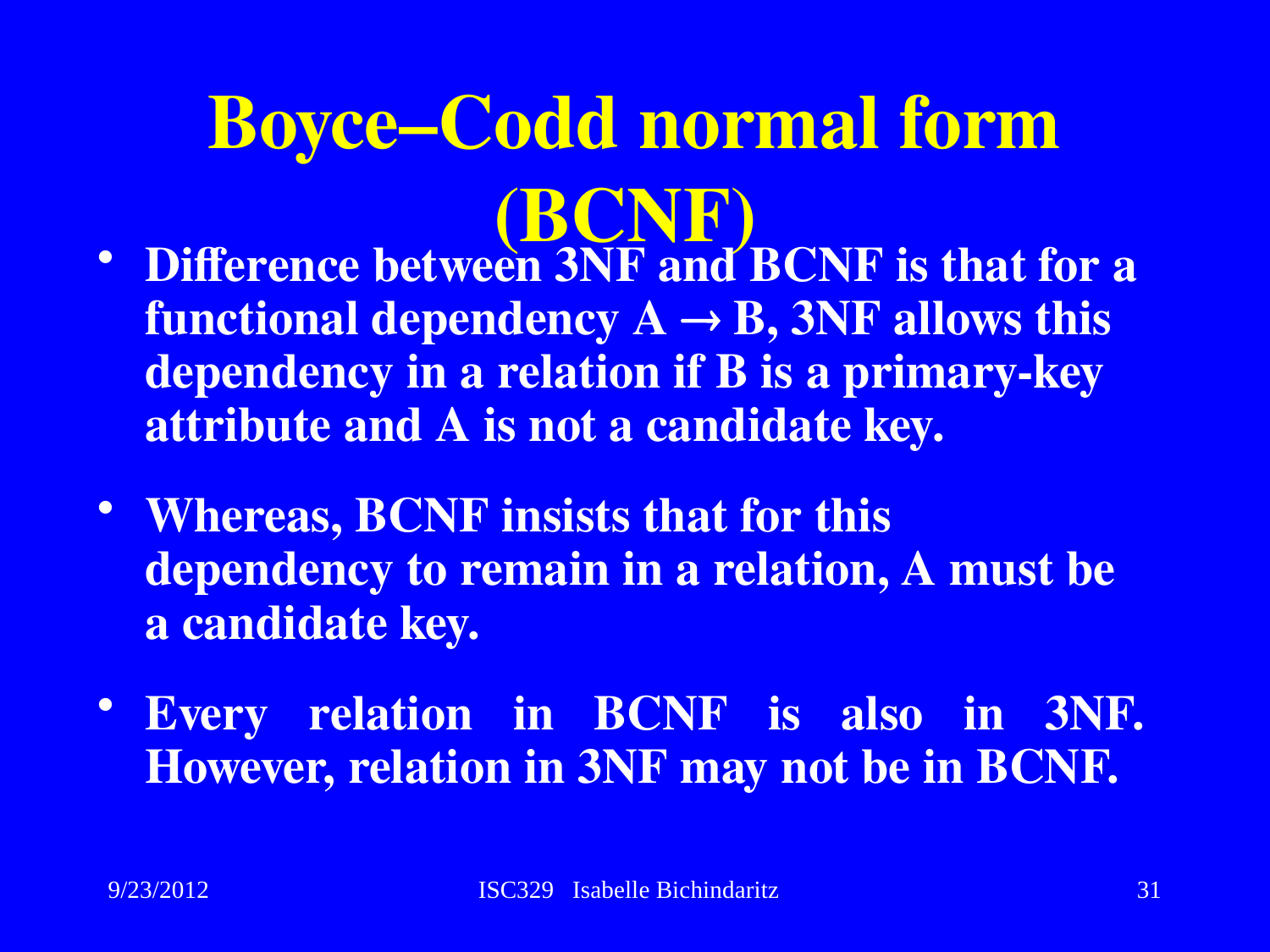

# Boyce–Codd normal form (BCNF)
Difference between 3NF and BCNF is that for a functional dependency A → B, 3NF allows this dependency in a relation if B is a primary-key attribute and A is not a candidate key.

Whereas, BCNF insists that for this dependency to remain in a relation, A must be a candidate key.

Every relation in BCNF is also in 3NF. However, relation in 3NF may not be in BCNF.

9/23/2012
ISC329   Isabelle Bichindaritz
31